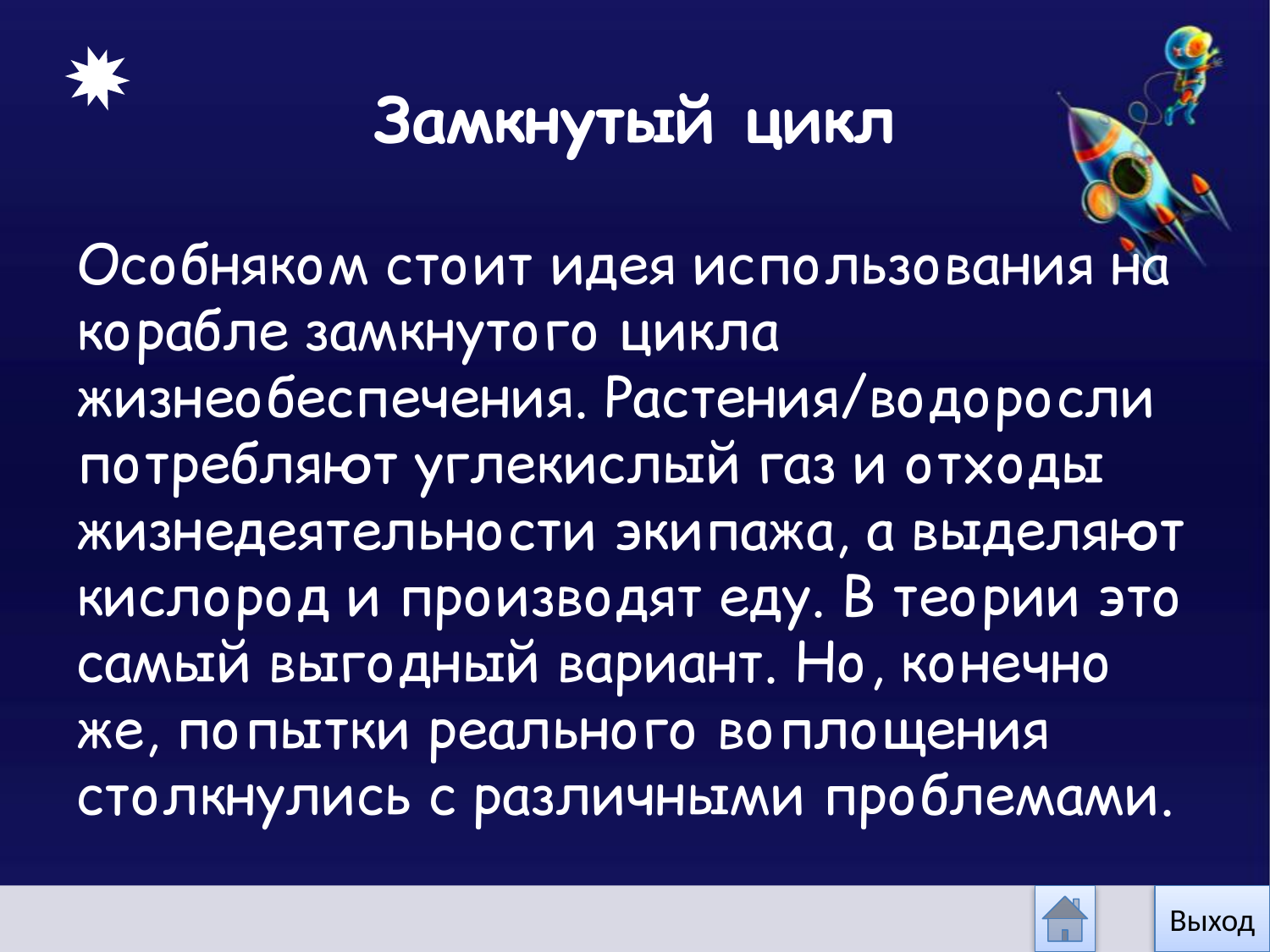

# Замкнутый цикл
Особняком стоит идея использования на корабле замкнутого цикла жизнеобеспечения. Растения/водоросли потребляют углекислый газ и отходы жизнедеятельности экипажа, а выделяют кислород и производят еду. В теории это самый выгодный вариант. Но, конечно же, попытки реального воплощения столкнулись с различными проблемами.

Выход